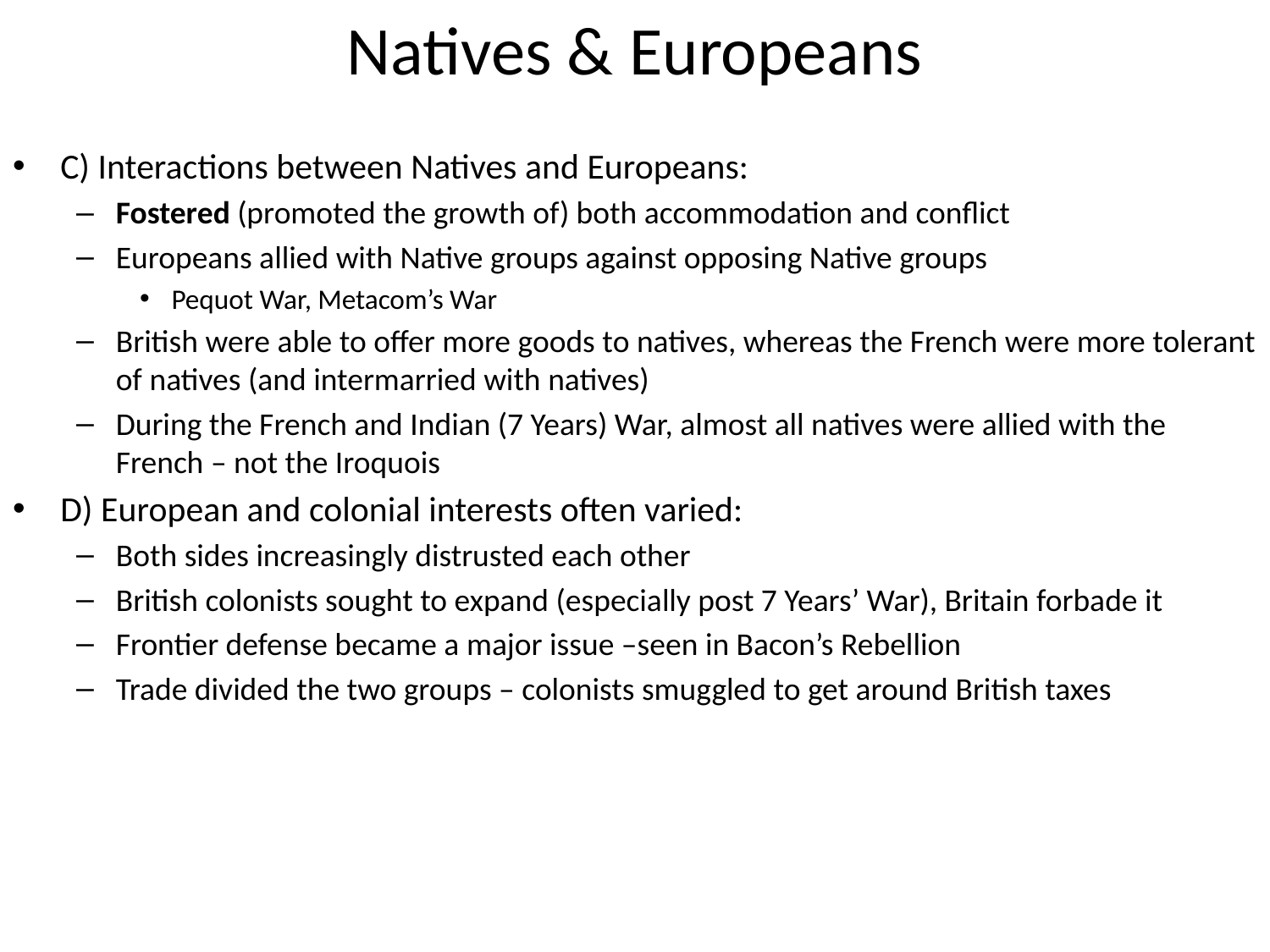

# Natives & Europeans
C) Interactions between Natives and Europeans:
Fostered (promoted the growth of) both accommodation and conflict
Europeans allied with Native groups against opposing Native groups
Pequot War, Metacom’s War
British were able to offer more goods to natives, whereas the French were more tolerant of natives (and intermarried with natives)
During the French and Indian (7 Years) War, almost all natives were allied with the French – not the Iroquois
D) European and colonial interests often varied:
Both sides increasingly distrusted each other
British colonists sought to expand (especially post 7 Years’ War), Britain forbade it
Frontier defense became a major issue –seen in Bacon’s Rebellion
Trade divided the two groups – colonists smuggled to get around British taxes